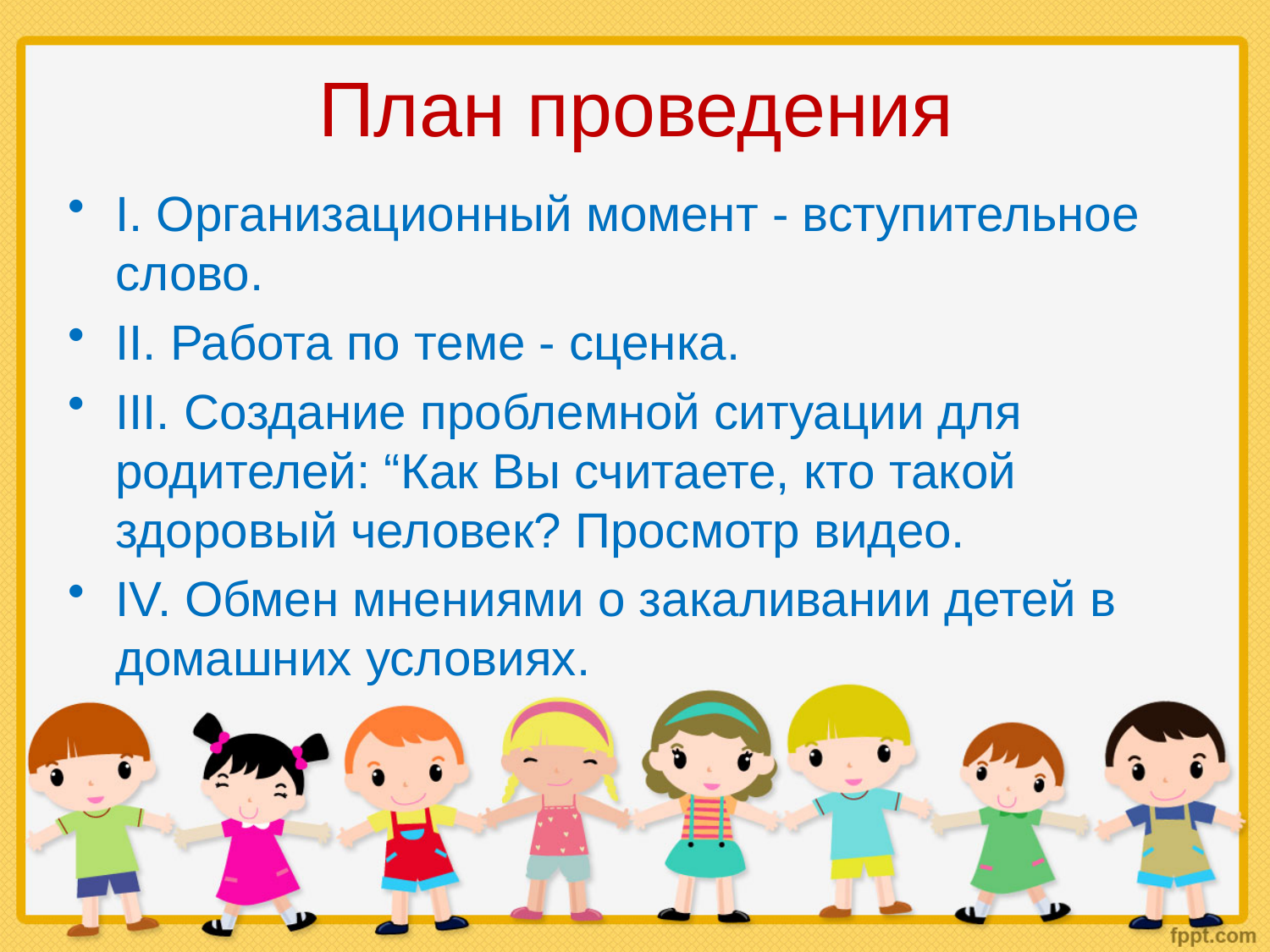

# План проведения
I. Организационный момент - вступительное слово.
II. Работа по теме - сценка.
III. Создание проблемной ситуации для родителей: “Как Вы считаете, кто такой здоровый человек? Просмотр видео.
IV. Обмен мнениями о закаливании детей в домашних условиях.